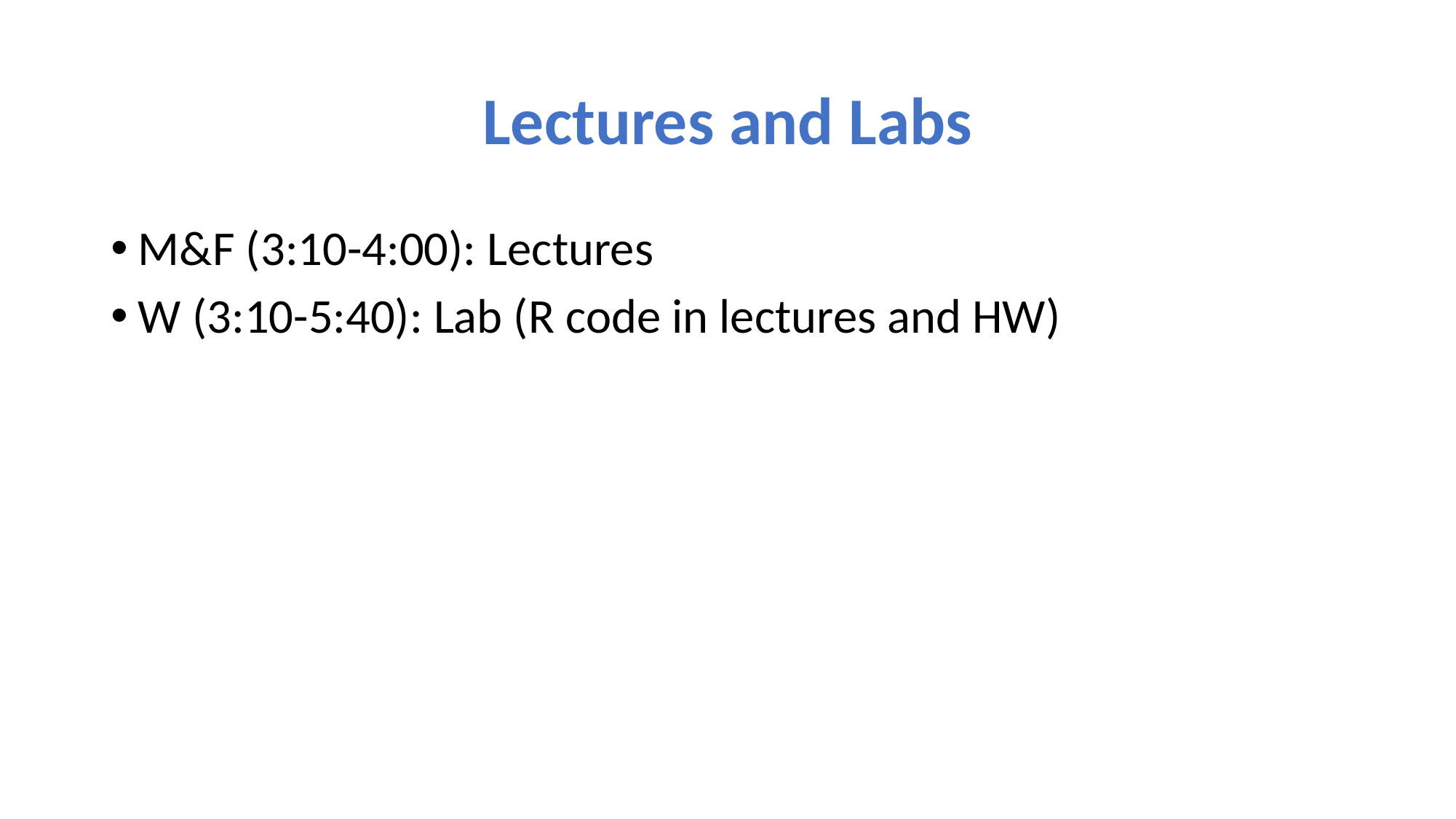

# Lectures and Labs
M&F (3:10-4:00): Lectures
W (3:10-5:40): Lab (R code in lectures and HW)